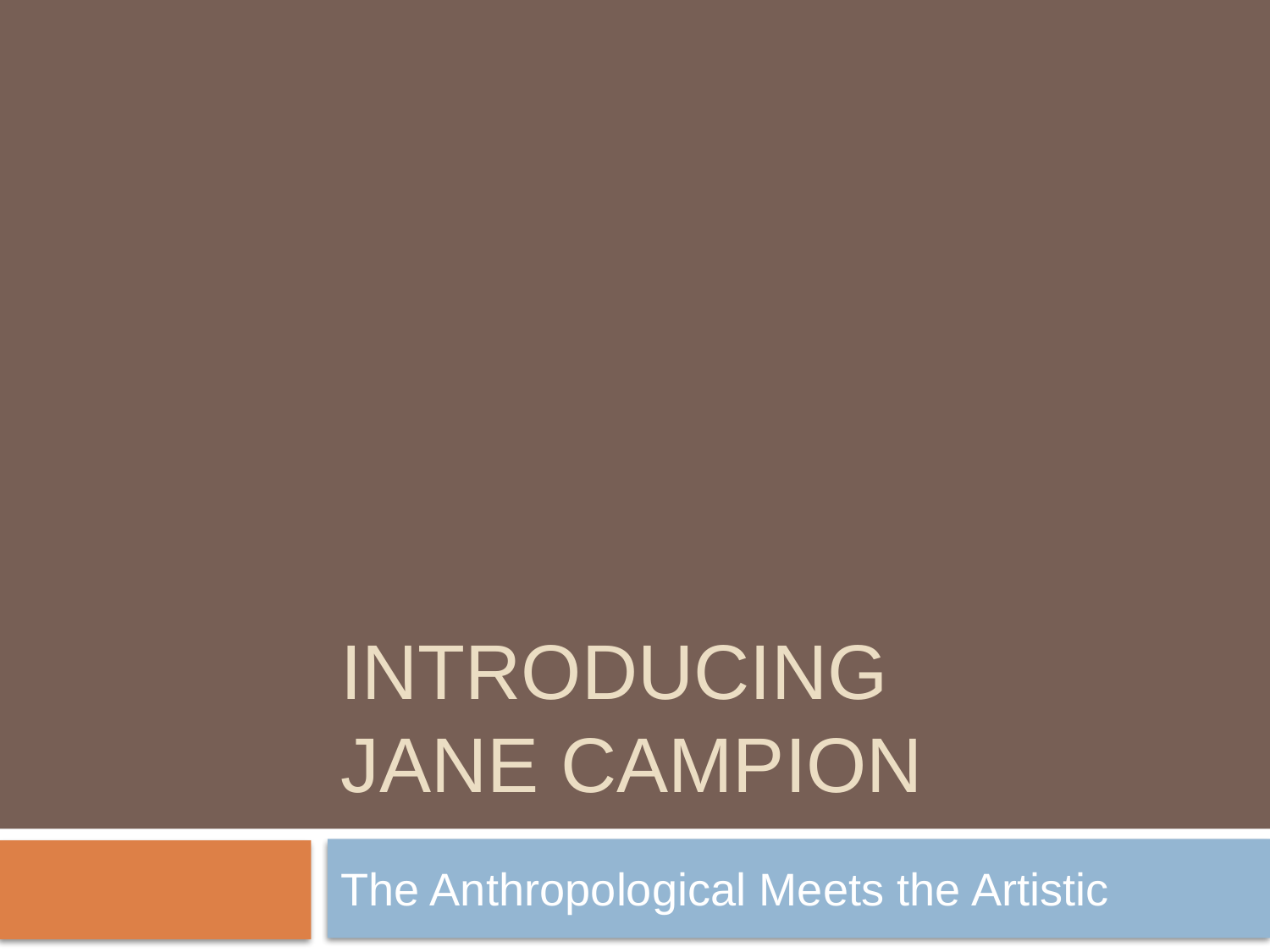

# Introducing Jane Campion
The Anthropological Meets the Artistic